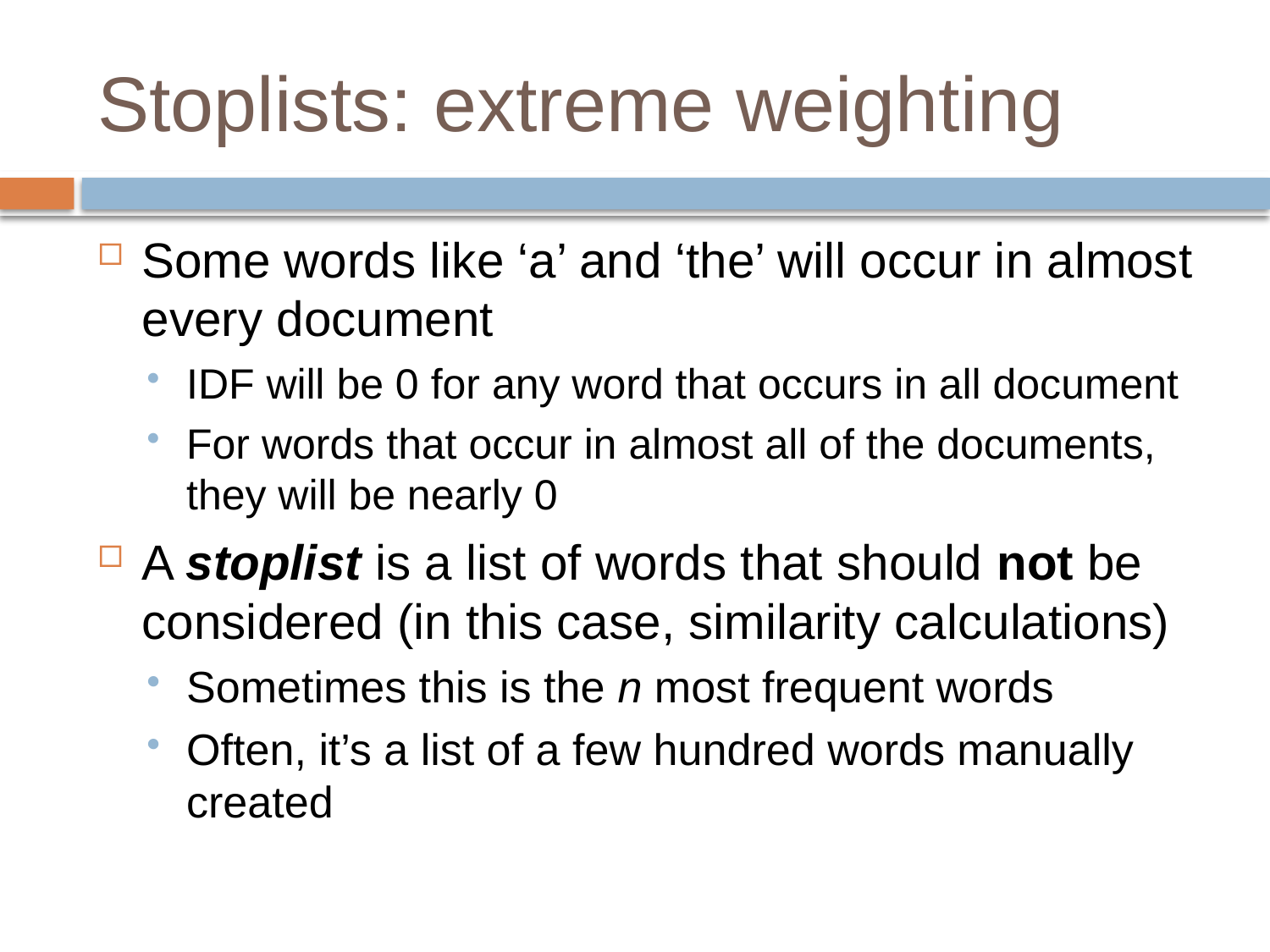

# Stoplists: extreme weighting
Some words like ‘a’ and ‘the’ will occur in almost every document
IDF will be 0 for any word that occurs in all document
For words that occur in almost all of the documents, they will be nearly 0
A stoplist is a list of words that should not be considered (in this case, similarity calculations)
Sometimes this is the n most frequent words
Often, it’s a list of a few hundred words manually created